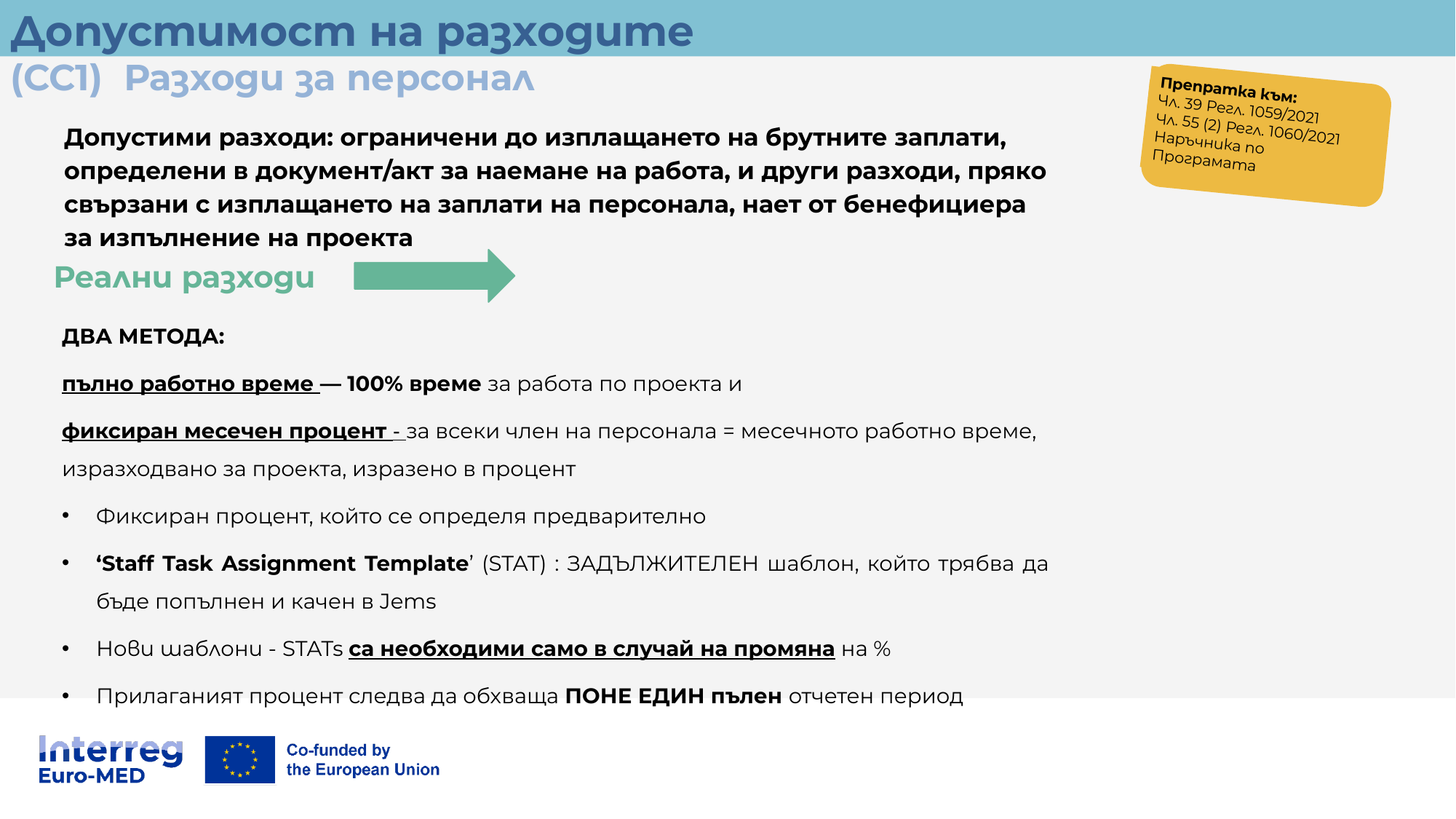

Допустимост на разходите
(CC1)  Разходи за персонал

Препратка към:
Чл. 39 Регл. 1059/2021
Чл. 55 (2) Регл. 1060/2021
Наръчника по Програмата
Допустими разходи: ограничени до изплащането на брутните заплати, определени в документ/акт за наемане на работа, и други разходи, пряко свързани с изплащането на заплати на персонала, нает от бенефициера за изпълнение на проекта

Реални разходи
ДВА МЕТОДА:
пълно работно време — 100% време за работа по проекта и
фиксиран месечен процент - за всеки член на персонала = месечното работно време, изразходвано за проекта, изразено в процент
Фиксиран процент, който се определя предварително
‘Staff Task Assignment Template’ (STAT) : ЗАДЪЛЖИТЕЛЕН шаблон, който трябва да бъде попълнен и качен в Jems
Нови шаблони - STATs са необходими само в случай на промяна на %
Прилаганият процент следва да обхваща ПОНЕ ЕДИН пълен отчетен период